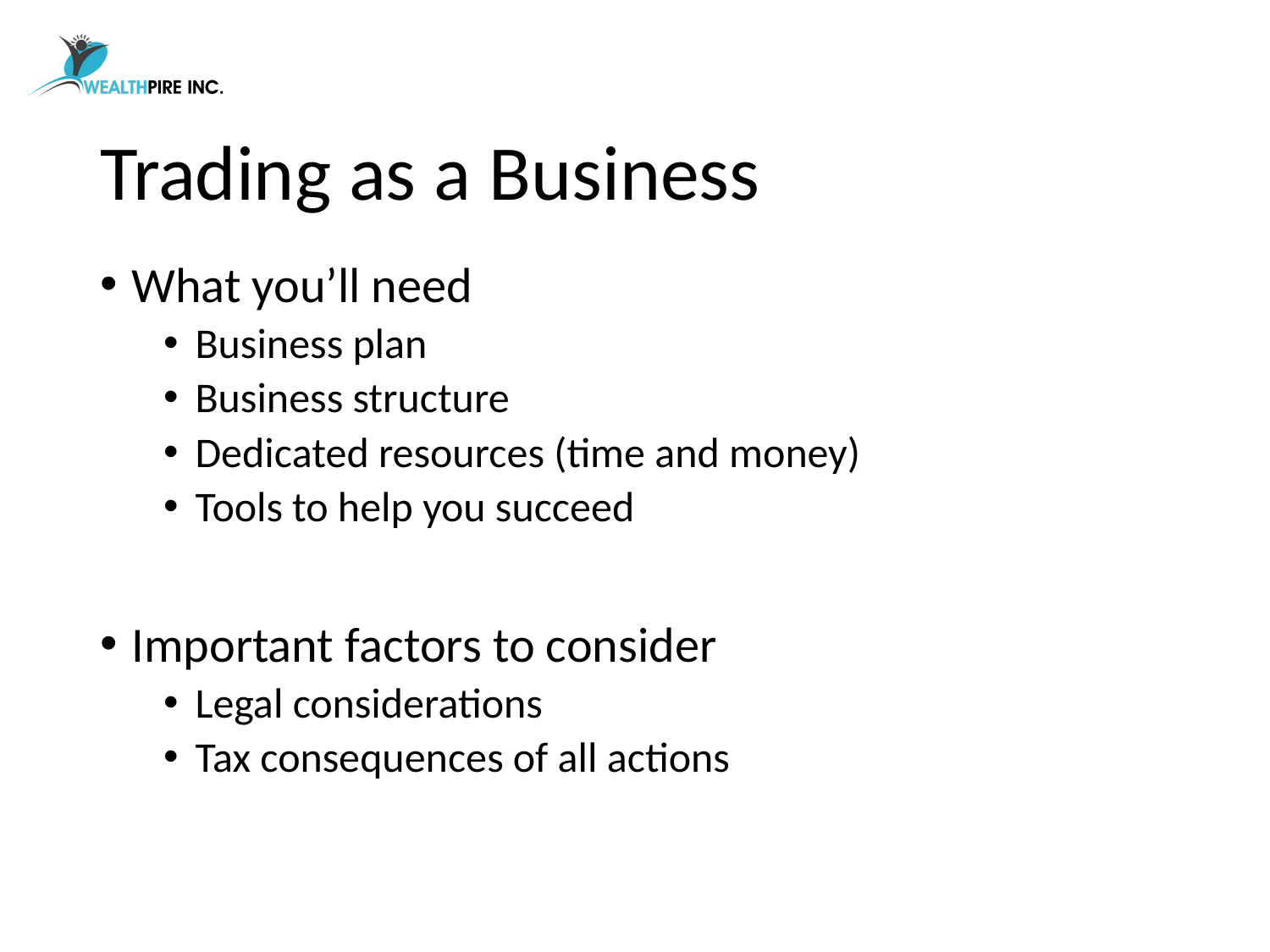

# Trading as a Business
What you’ll need
Business plan
Business structure
Dedicated resources (time and money)
Tools to help you succeed

Important factors to consider
Legal considerations
Tax consequences of all actions